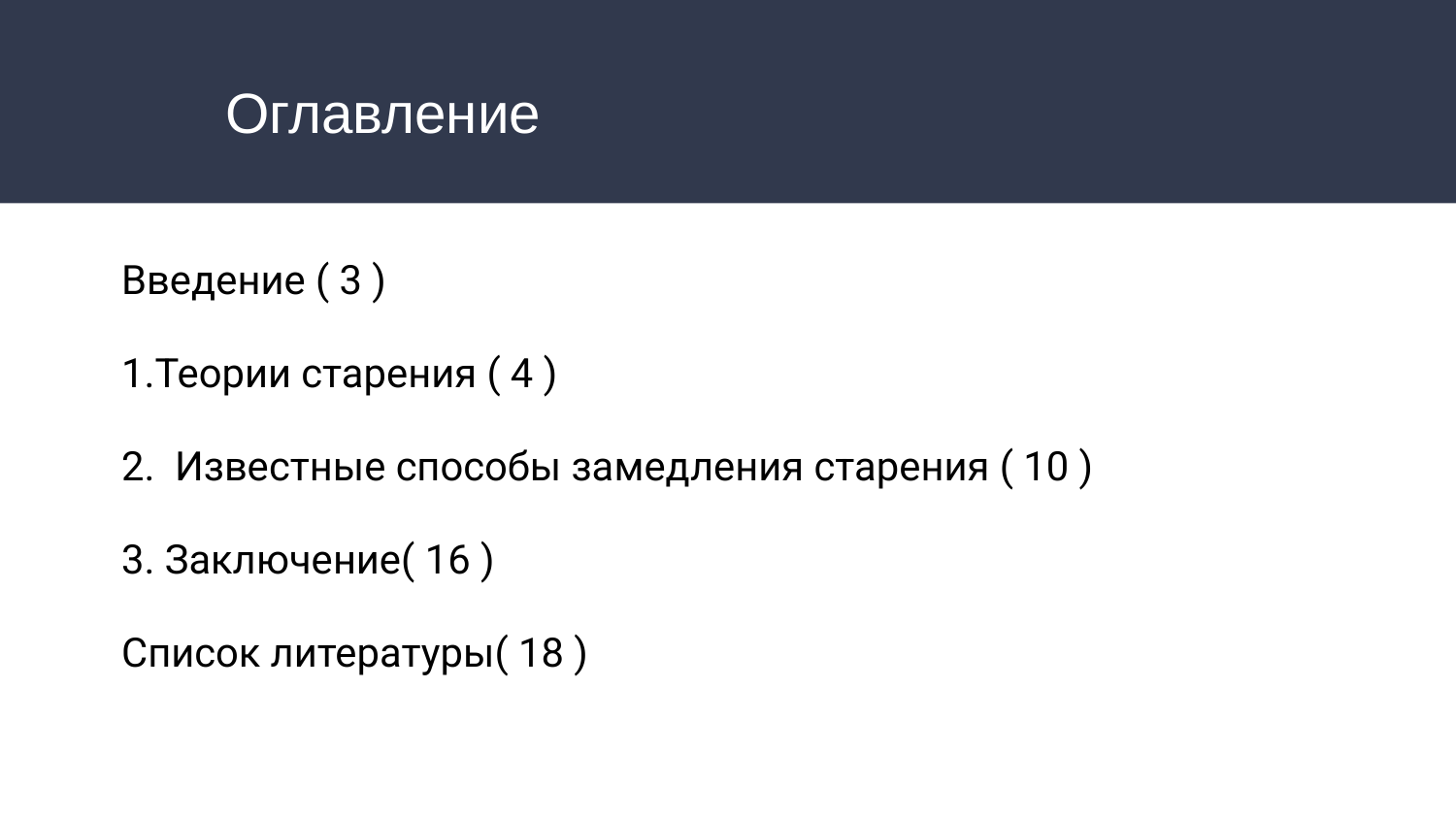

# Оглавление
Введение ( 3 )
1.Теории старения ( 4 )
2.  Известные способы замедления старения ( 10 )
3. Заключение( 16 )
Список литературы( 18 )